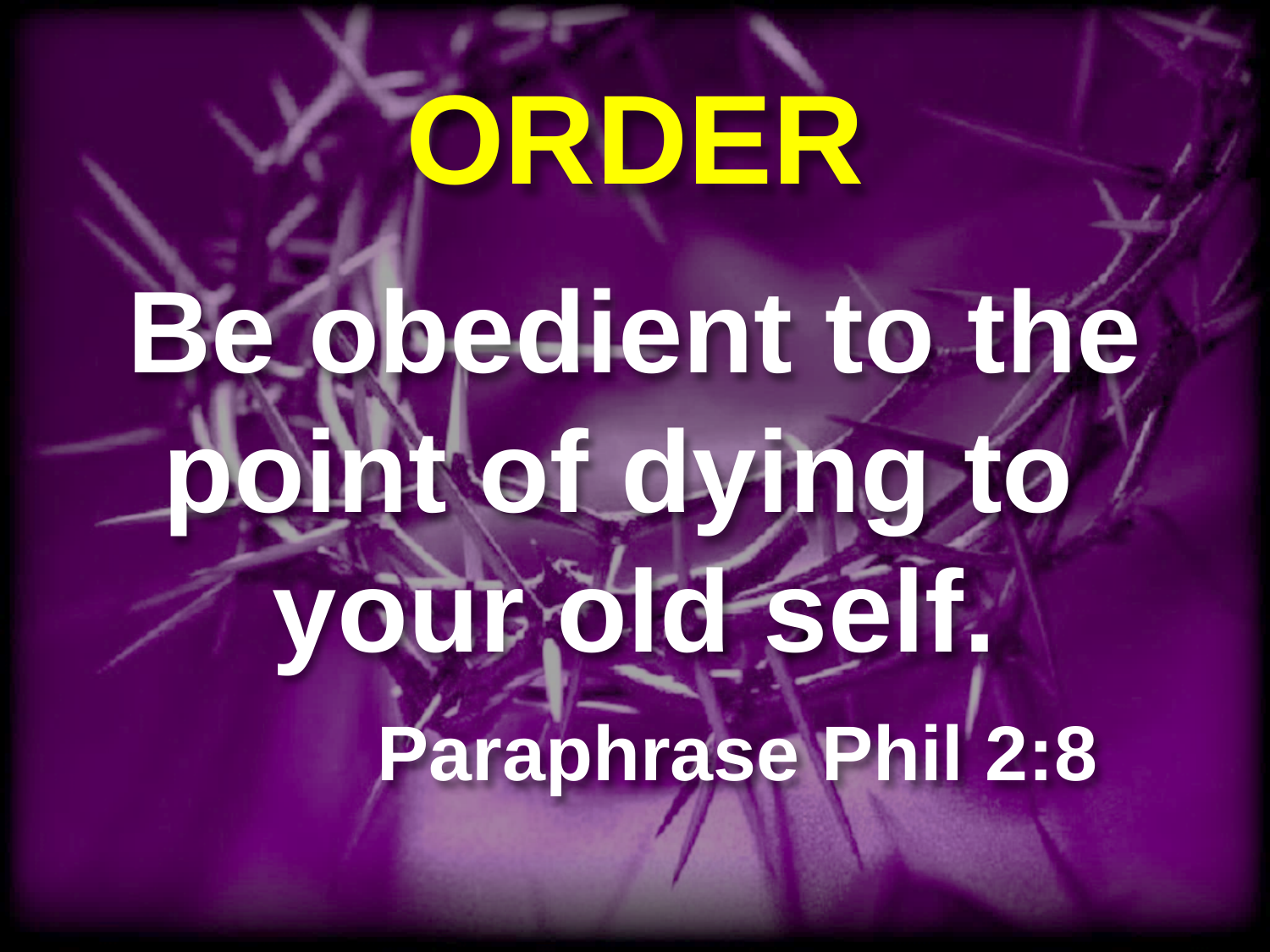

# ORDER
Be obedient to the point of dying to
your old self.
       Paraphrase Phil 2:8